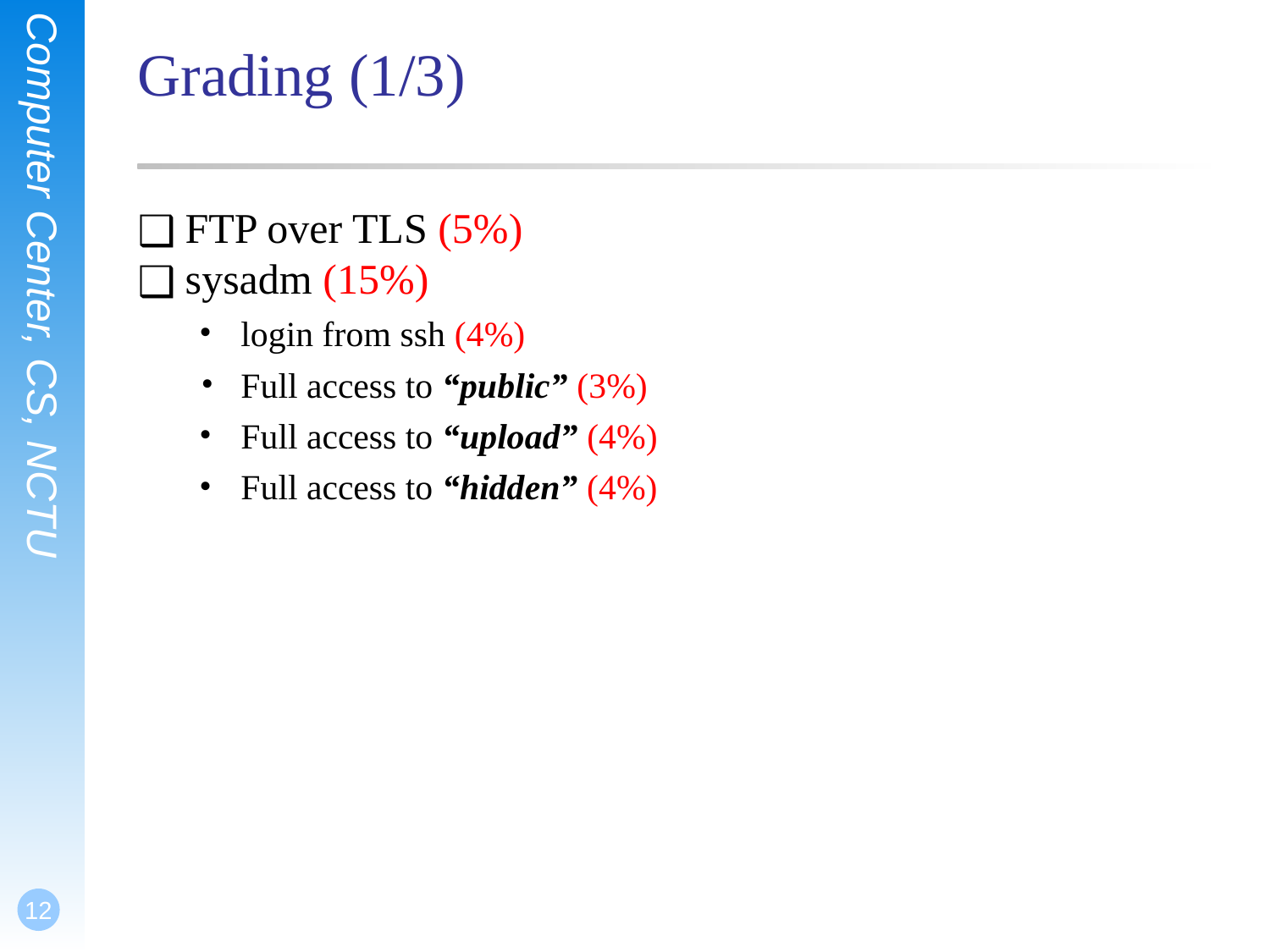

# Grading (1/3)
FTP over TLS (5%)
sysadm (15%)
login from ssh (4%)
Full access to “public” (3%)
Full access to “upload” (4%)
Full access to “hidden” (4%)